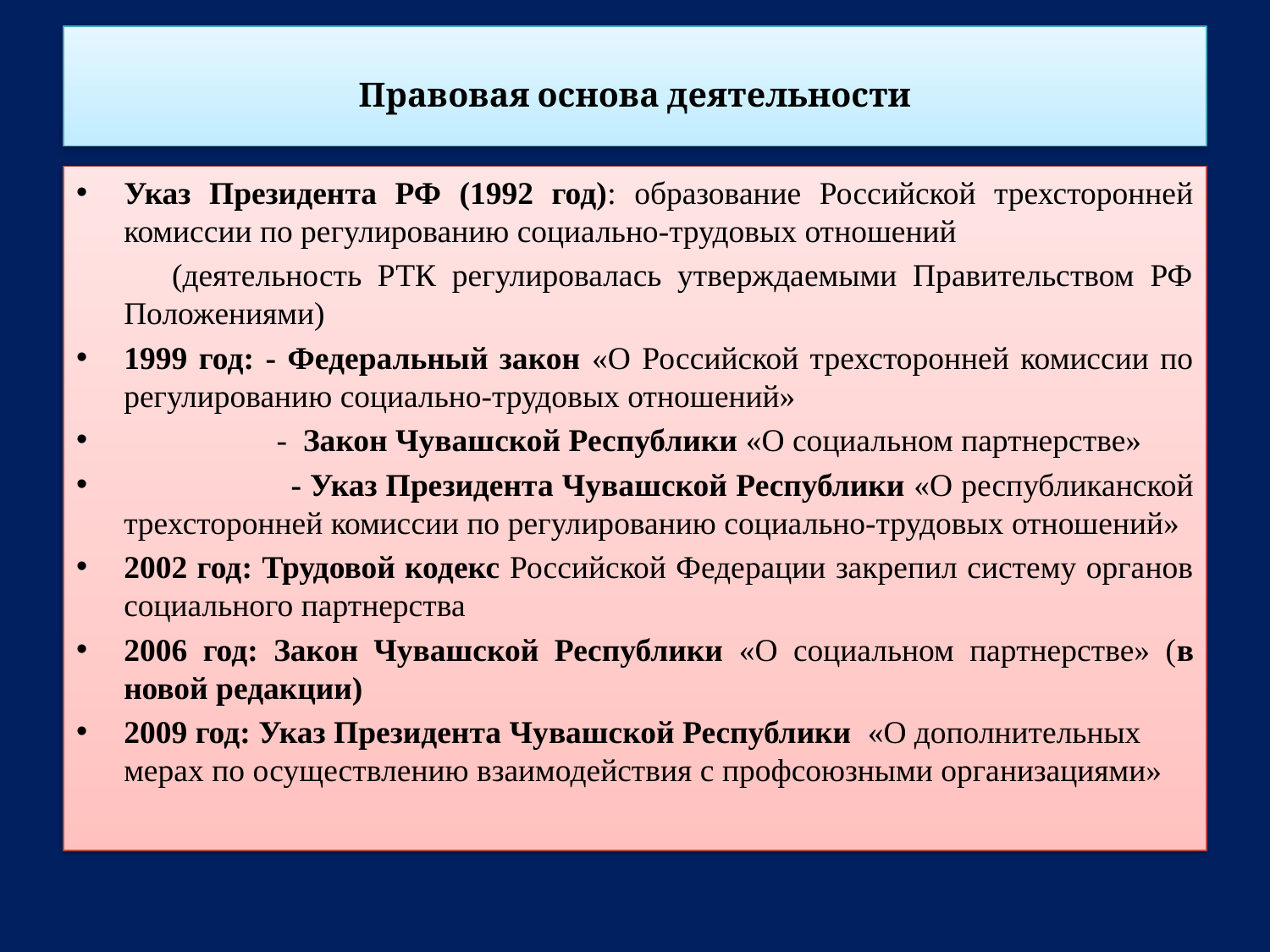

# Правовая основа деятельности
Указ Президента РФ (1992 год): образование Российской трехсторонней комиссии по регулированию социально-трудовых отношений
      (деятельность РТК регулировалась утверждаемыми Правительством РФ Положениями)
1999 год: - Федеральный закон «О Российской трехсторонней комиссии по регулированию социально-трудовых отношений»
                   -  Закон Чувашской Республики «О социальном партнерстве»
                   - Указ Президента Чувашской Республики «О республиканской трехсторонней комиссии по регулированию социально-трудовых отношений»
2002 год: Трудовой кодекс Российской Федерации закрепил систему органов социального партнерства
2006 год: Закон Чувашской Республики «О социальном партнерстве» (в новой редакции)
2009 год: Указ Президента Чувашской Республики  «О дополнительных мерах по осуществлению взаимодействия с профсоюзными организациями»